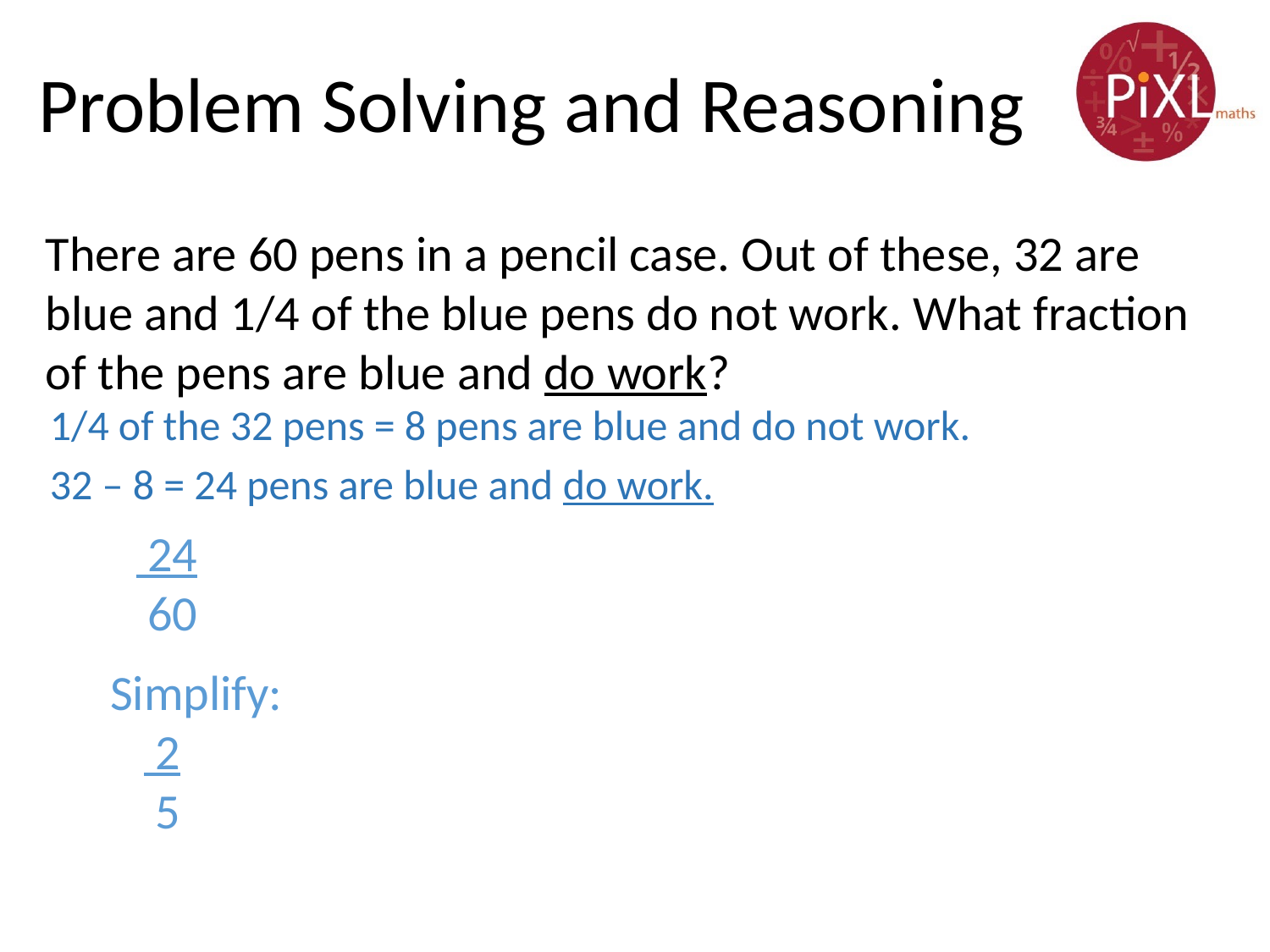

# Problem Solving and Reasoning
There are 60 pens in a pencil case. Out of these, 32 are blue and 1/4 of the blue pens do not work. What fraction of the pens are blue and do work?
1/4 of the 32 pens = 8 pens are blue and do not work.
32 – 8 = 24 pens are blue and do work.
 24
 60
Simplify:
    2
    5